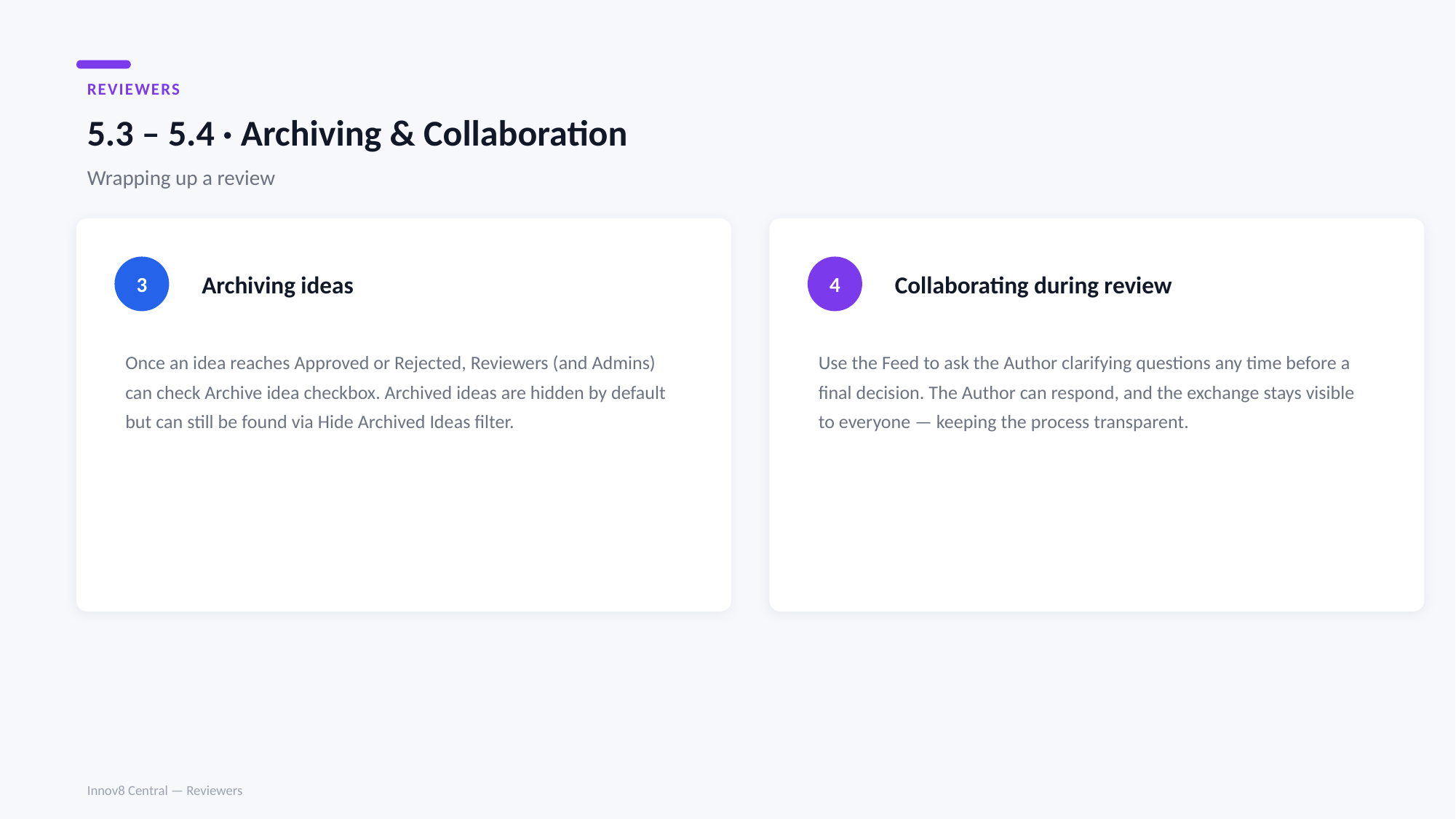

5.3 – 5.4 · Archiving & Collaboration

REVIEWERS

Wrapping up a review

3
Archiving ideas

4
Collaborating during review
Once an idea reaches Approved or Rejected, Reviewers (and Admins) can check Archive idea checkbox. Archived ideas are hidden by default but can still be found via Hide Archived Ideas filter.
Use the Feed to ask the Author clarifying questions any time before a final decision. The Author can respond, and the exchange stays visible to everyone — keeping the process transparent.
Innov8 Central — Reviewers